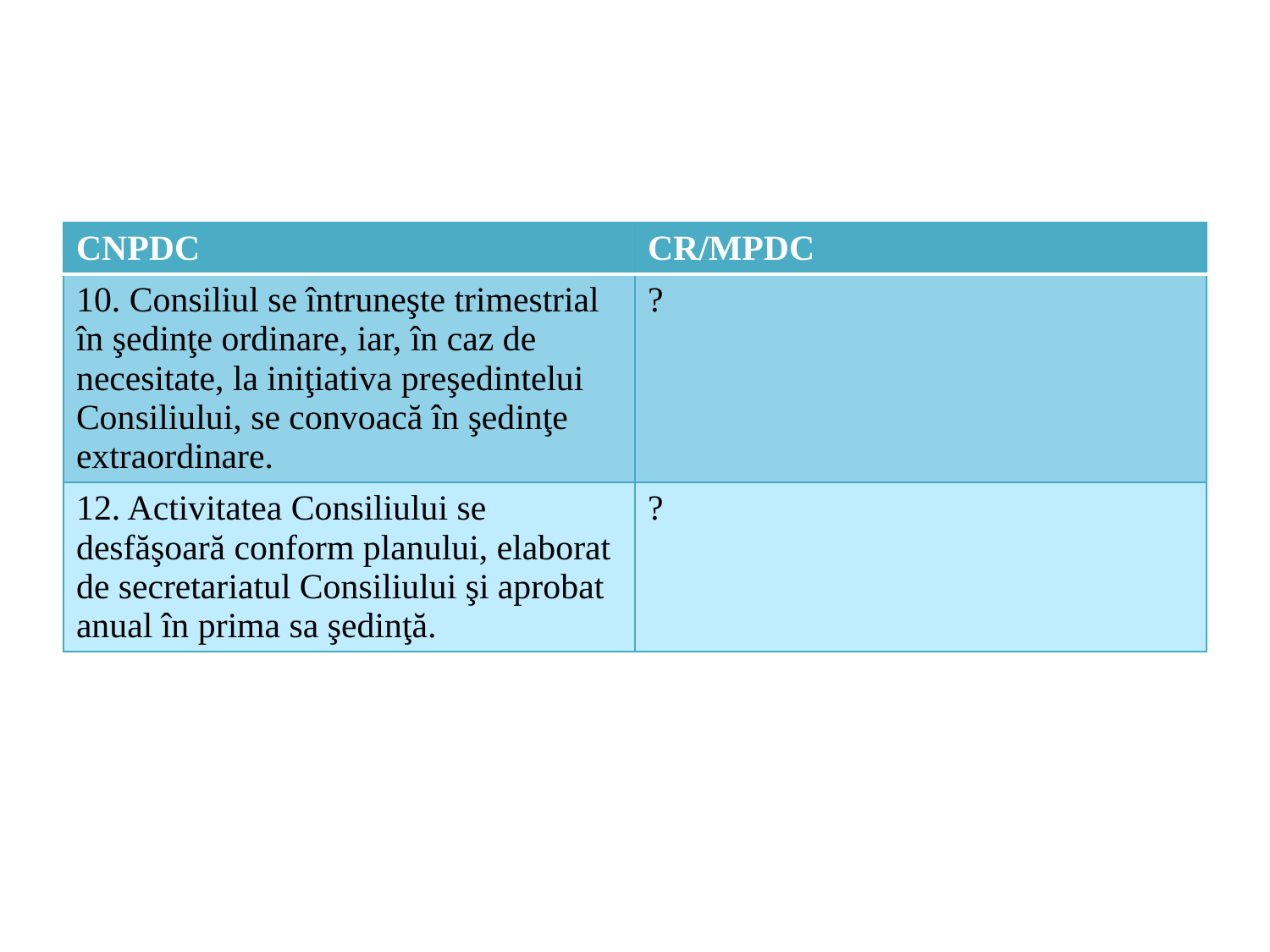

| CNPDC | CR/MPDC |
| --- | --- |
| 10. Consiliul se întruneşte trimestrial în şedinţe ordinare, iar, în caz de necesitate, la iniţiativa preşedintelui Consiliului, se convoacă în şedinţe extraordinare. | ? |
| 12. Activitatea Consiliului se desfăşoară conform planului, elaborat de secretariatul Consiliului şi aprobat anual în prima sa şedinţă. | ? |